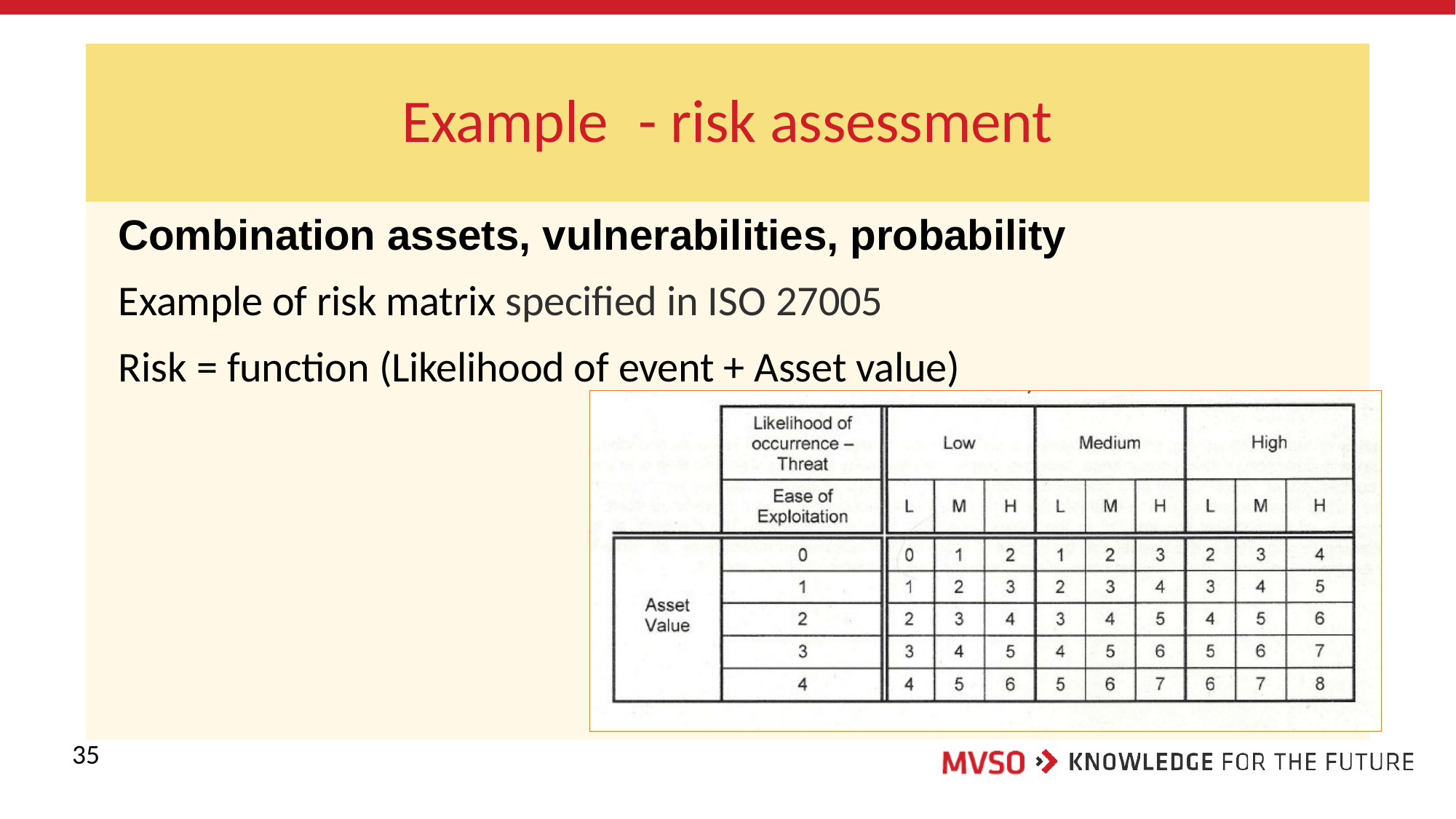

# Example	- risk assessment
Combination assets, vulnerabilities, probability
Example of risk matrix specified in ISO 27005
Risk = function (Likelihood of event + Asset value)

35